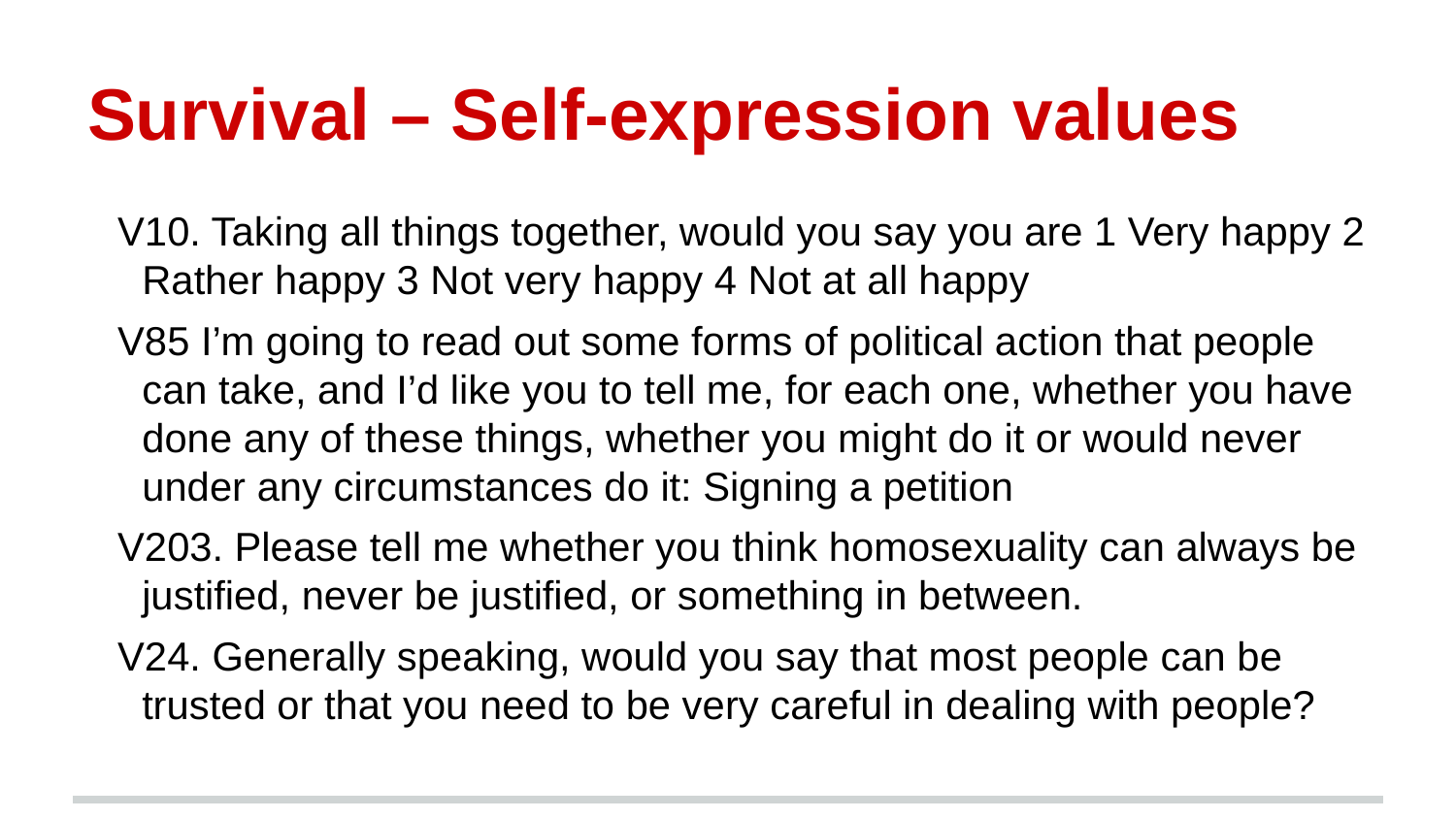

# Survival – Self-expression values
V10. Taking all things together, would you say you are 1 Very happy 2 Rather happy 3 Not very happy 4 Not at all happy
V85 I’m going to read out some forms of political action that people can take, and I’d like you to tell me, for each one, whether you have done any of these things, whether you might do it or would never under any circumstances do it: Signing a petition
V203. Please tell me whether you think homosexuality can always be justified, never be justified, or something in between.
V24. Generally speaking, would you say that most people can be trusted or that you need to be very careful in dealing with people?